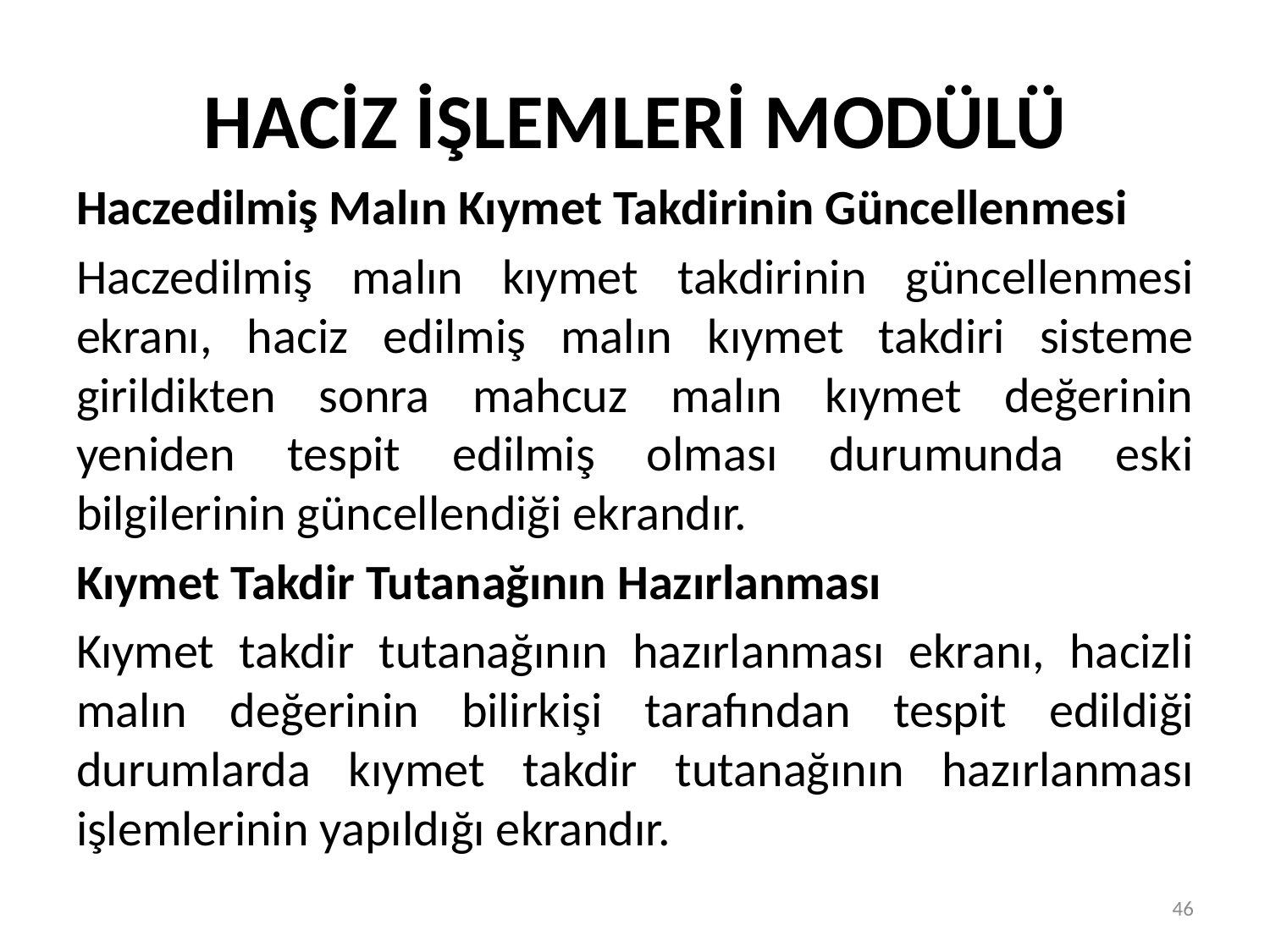

# HACİZ İŞLEMLERİ MODÜLÜ
Haczedilmiş Malın Kıymet Takdirinin Güncellenmesi
Haczedilmiş malın kıymet takdirinin güncellenmesi ekranı, haciz edilmiş malın kıymet takdiri sisteme girildikten sonra mahcuz malın kıymet değerinin yeniden tespit edilmiş olması durumunda eski bilgilerinin güncellendiği ekrandır.
Kıymet Takdir Tutanağının Hazırlanması
Kıymet takdir tutanağının hazırlanması ekranı, hacizli malın değerinin bilirkişi tarafından tespit edildiği durumlarda kıymet takdir tutanağının hazırlanması işlemlerinin yapıldığı ekrandır.
46